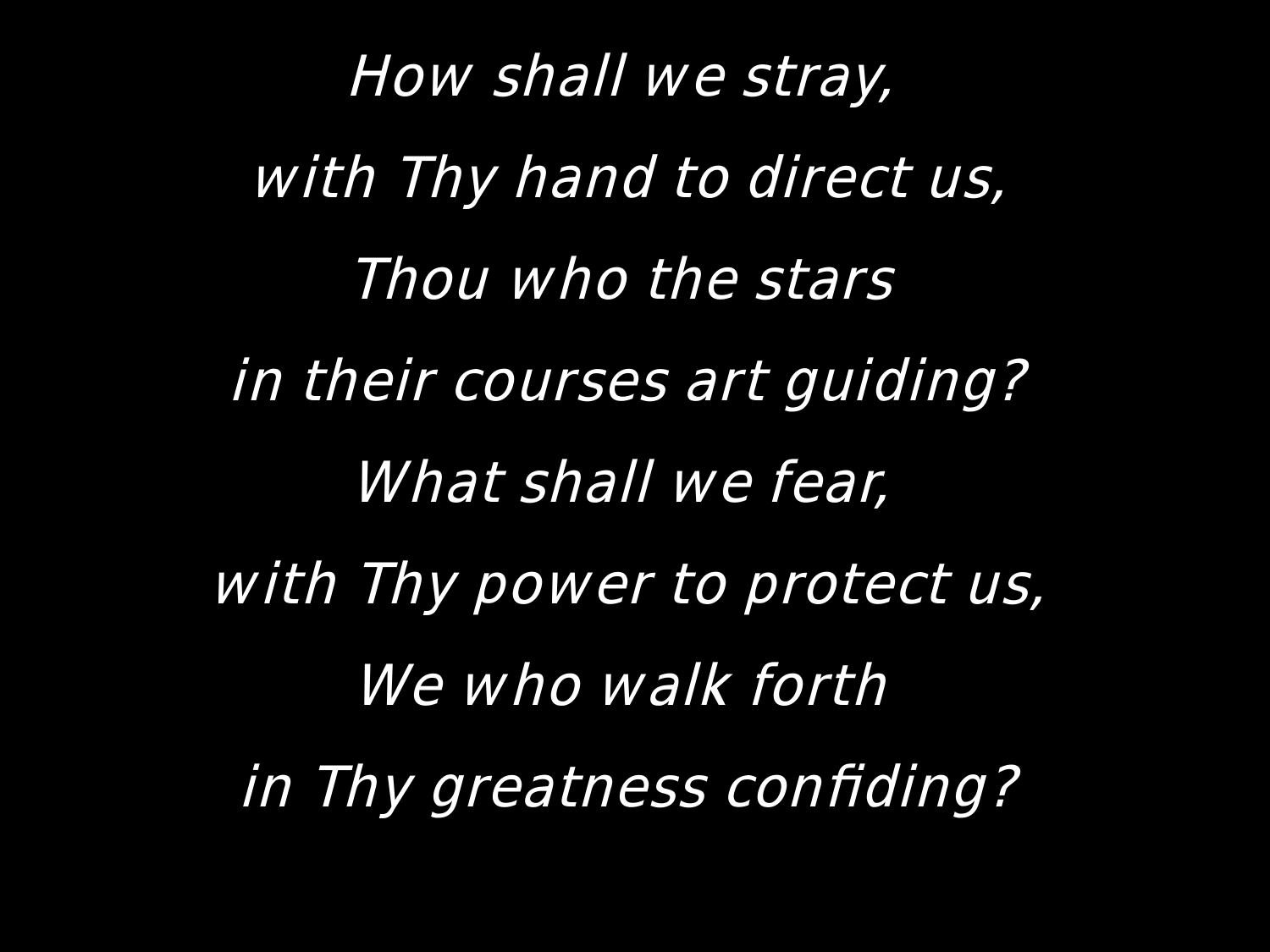

How shall we stray,
with Thy hand to direct us,
Thou who the stars
in their courses art guiding?
What shall we fear,
with Thy power to protect us,
We who walk forth
in Thy greatness confiding?